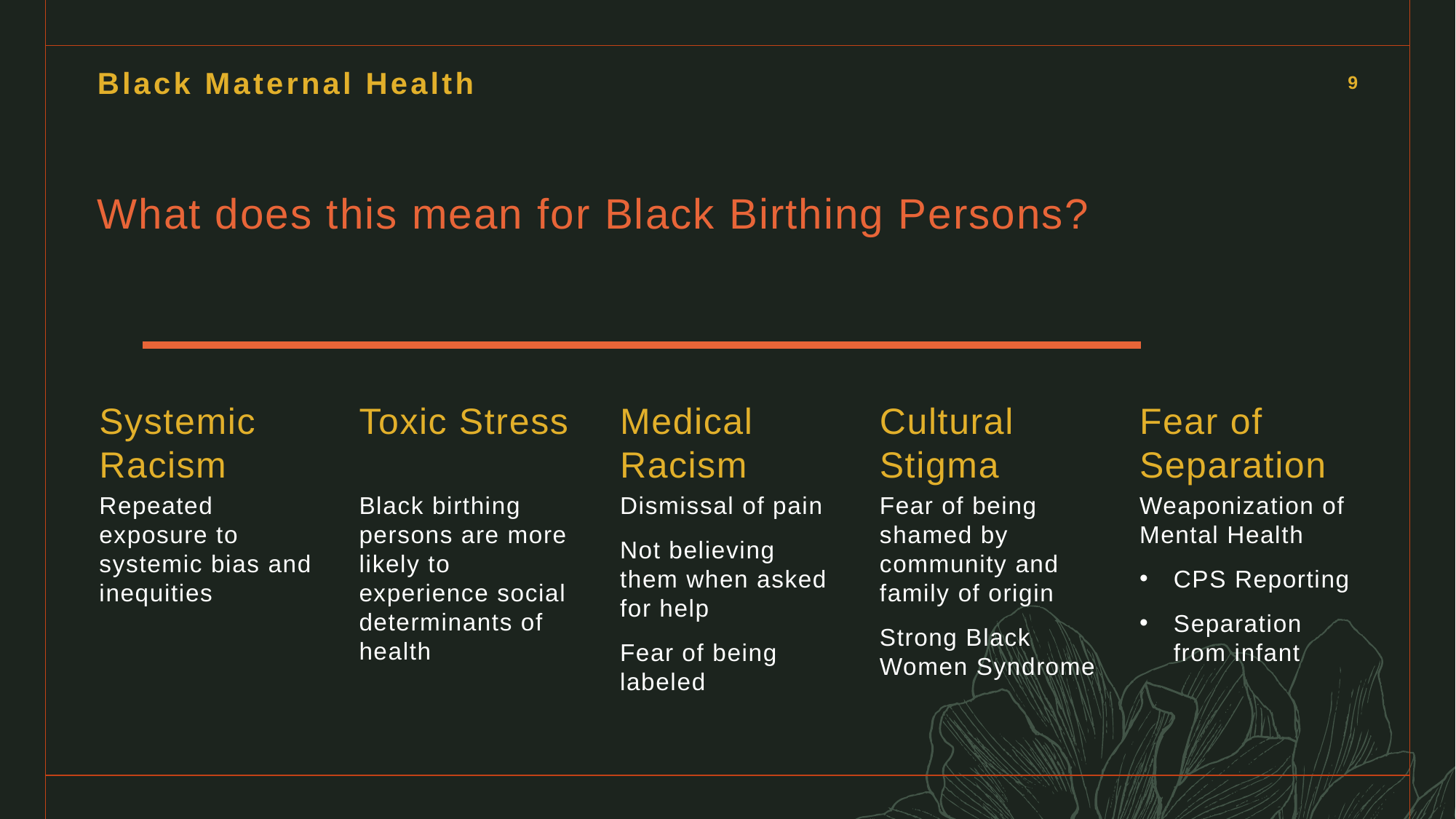

Black Maternal Health
9
# What does this mean for Black Birthing Persons?

Medical Racism
Systemic Racism
Toxic Stress
Cultural Stigma
Fear of Separation
Repeated exposure to systemic bias and inequities
Black birthing persons are more likely to experience social determinants of health
Dismissal of pain
Not believing them when asked for help
Fear of being labeled
Fear of being shamed by community and family of origin
Strong Black Women Syndrome
Weaponization of Mental Health
CPS Reporting
Separation from infant